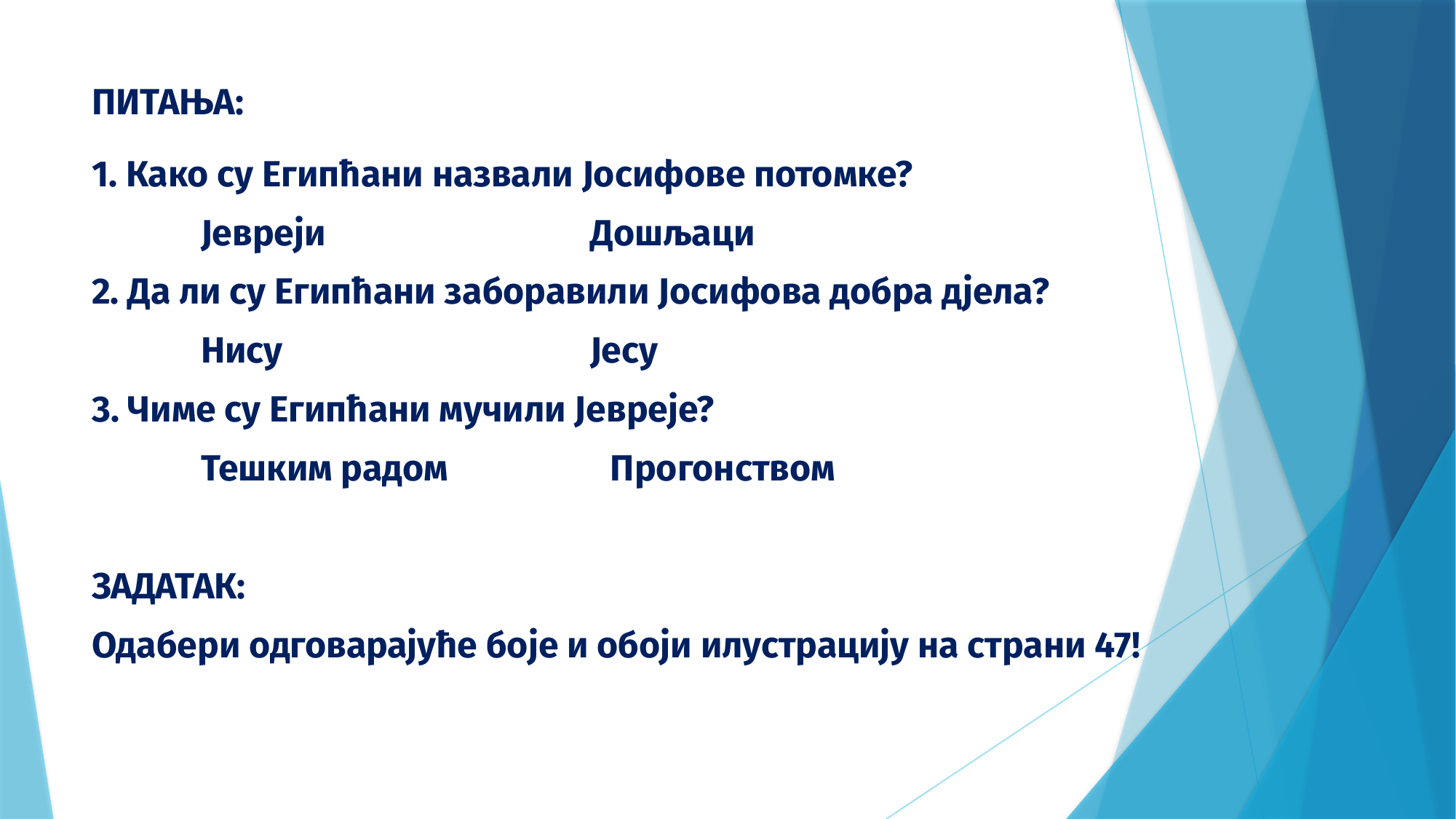

# ПИТАЊА:
1. Како су Египћани назвали Јосифове потомке?
     	Јевреји                               Дошљаци
2. Да ли су Египћани заборавили Јосифова добра дјела?
     	Нису                                    Јесу
3. Чиме су Египћани мучили Јевреје?
      	Тешким радом                   Прогонством

ЗАДАТАК:
Одабери одговарајуће боје и обоји илустрацију на страни 47!